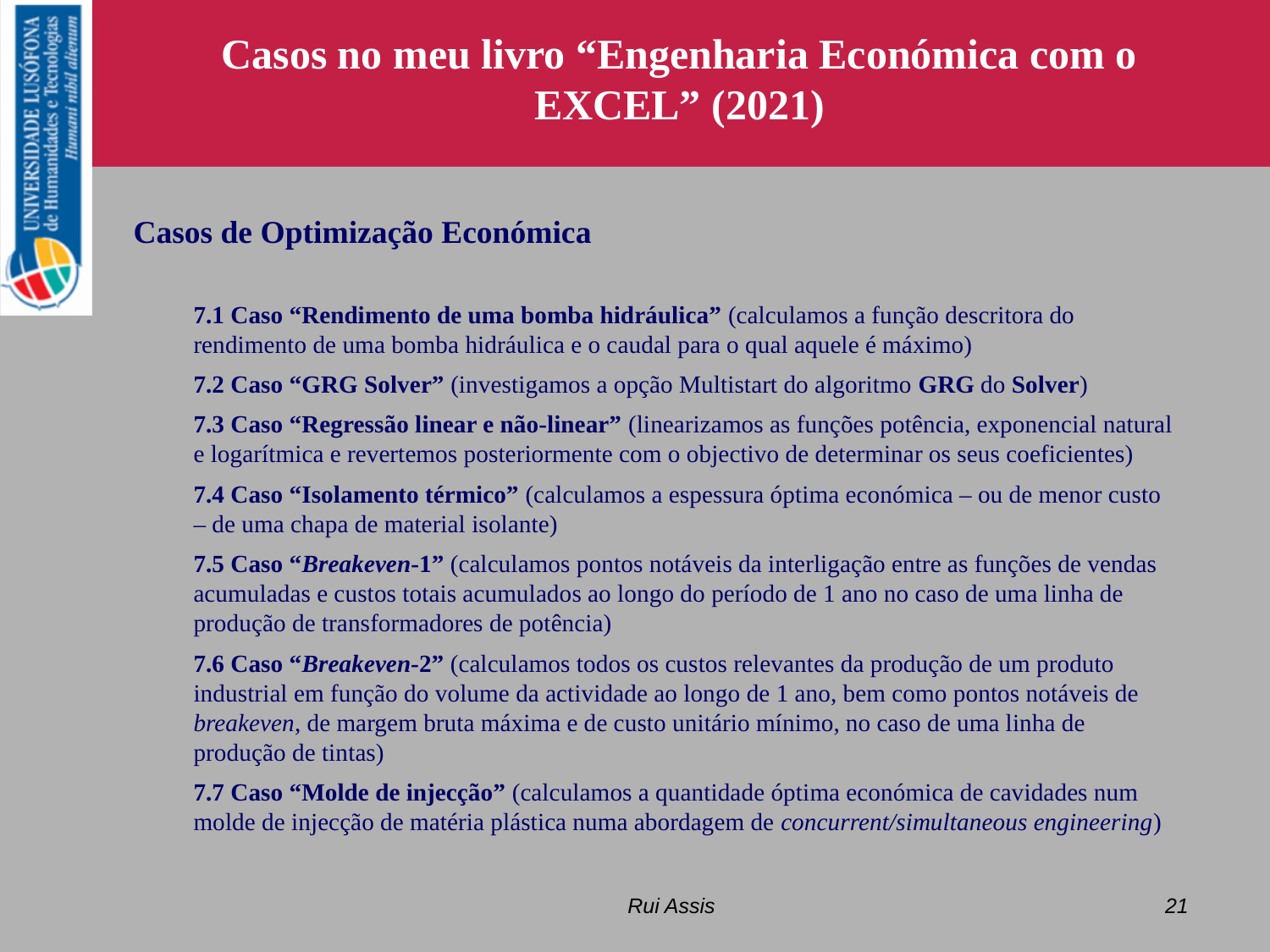

Casos no meu livro “Engenharia Económica com o EXCEL” (2021)
Casos de Optimização Económica

7.1 Caso “Rendimento de uma bomba hidráulica” (calculamos a função descritora do rendimento de uma bomba hidráulica e o caudal para o qual aquele é máximo)
7.2 Caso “GRG Solver” (investigamos a opção Multistart do algoritmo GRG do Solver)
7.3 Caso “Regressão linear e não-linear” (linearizamos as funções potência, exponencial natural e logarítmica e revertemos posteriormente com o objectivo de determinar os seus coeficientes)
7.4 Caso “Isolamento térmico” (calculamos a espessura óptima económica – ou de menor custo – de uma chapa de material isolante)
7.5 Caso “Breakeven-1” (calculamos pontos notáveis da interligação entre as funções de vendas acumuladas e custos totais acumulados ao longo do período de 1 ano no caso de uma linha de produção de transformadores de potência)
7.6 Caso “Breakeven-2” (calculamos todos os custos relevantes da produção de um produto industrial em função do volume da actividade ao longo de 1 ano, bem como pontos notáveis de breakeven, de margem bruta máxima e de custo unitário mínimo, no caso de uma linha de produção de tintas)
7.7 Caso “Molde de injecção” (calculamos a quantidade óptima económica de cavidades num molde de injecção de matéria plástica numa abordagem de concurrent/simultaneous engineering)

Rui Assis
21